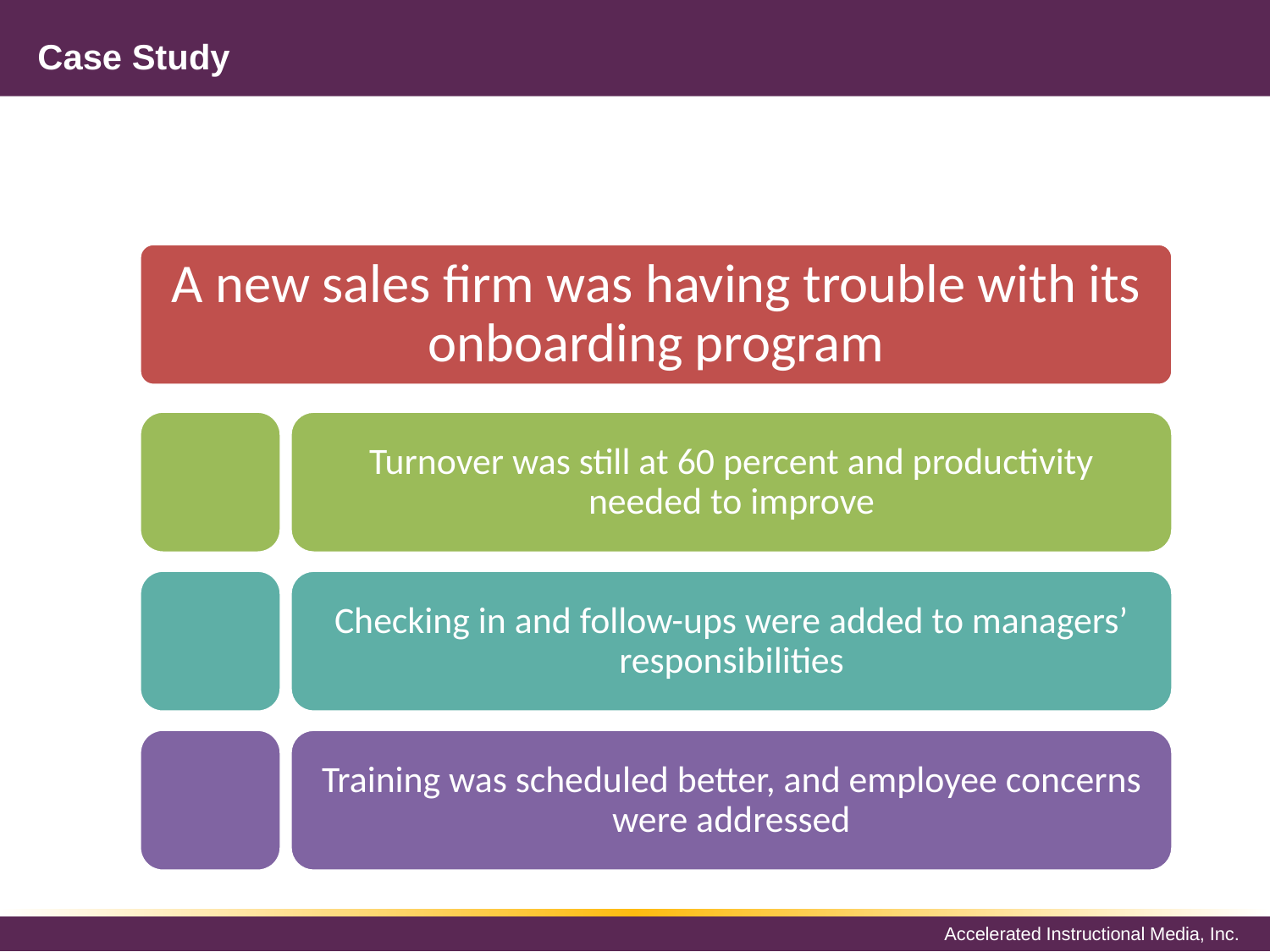

# Case Study

A new sales firm was having trouble with its onboarding program

Turnover was still at 60 percent and productivity needed to improve

Checking in and follow-ups were added to managers’ responsibilities

Training was scheduled better, and employee concerns were addressed